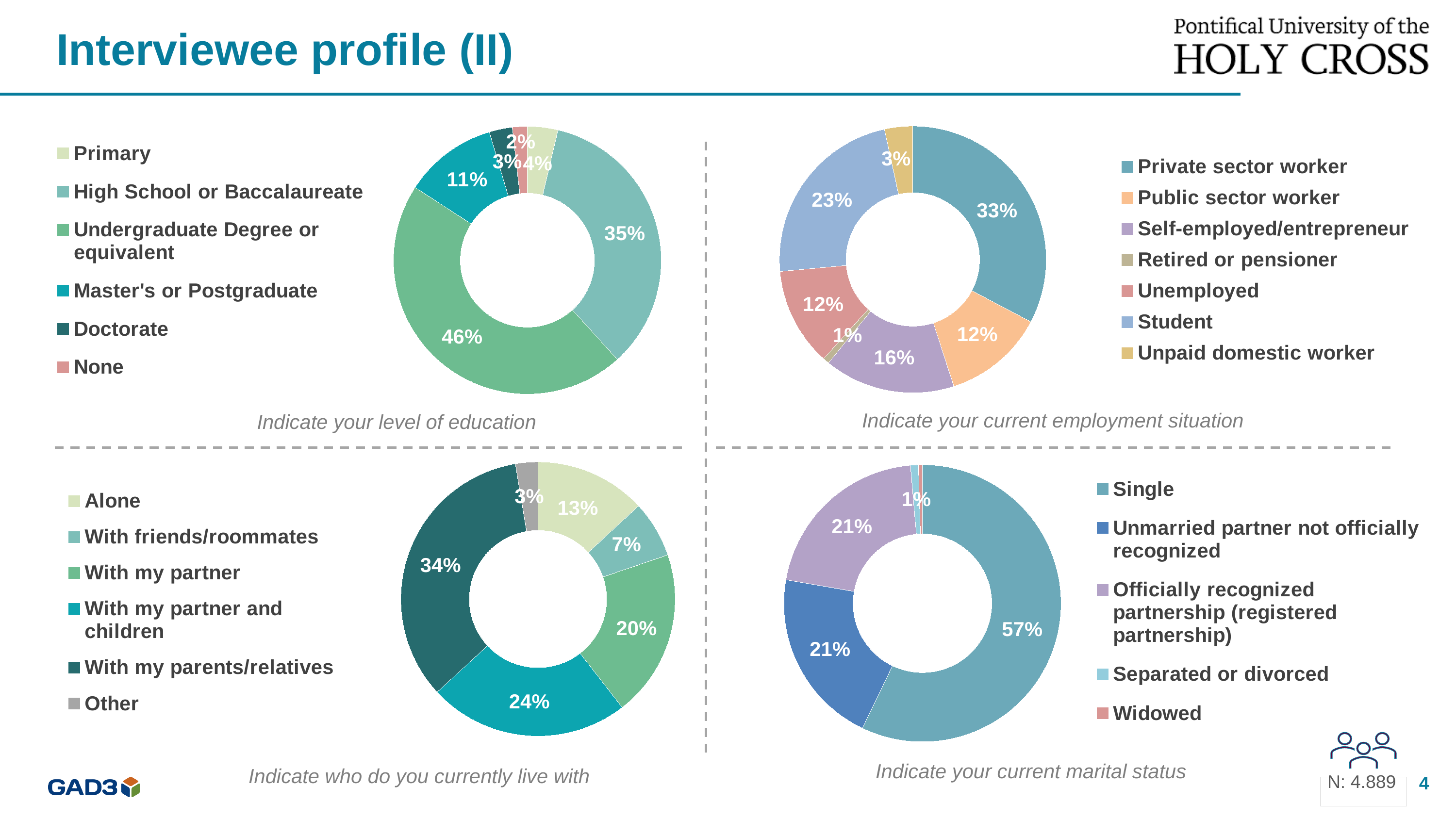

Interviewee profile (II)

### Chart

| Category | % |
|---|---|
| Private sector worker   | 0.3272846769645881 |
| Public sector worker | 0.12278912383367746 |
| Self-employed/entrepreneur | 0.15890302465013761 |
| Retired or pensioner | 0.007610685638594873 |
| Unemployed | 0.11906568630729021 |
| Student | 0.23020249040201698 |
| Unpaid domestic worker | 0.03414431220369483 |

### Chart

| Category | % |
|---|---|
| Primary  | 0.03664493573161716 |
| High School or Baccalaureate  | 0.3459566705343498 |
| Undergraduate Degree or equivalent  | 0.45914080712547495 |
| Master's or Postgraduate  | 0.1124084972727812 |
| Doctorate  | 0.027887467543530584 |
| None | 0.01796162179224619 |
Indicate your current employment situation
Indicate your level of education

### Chart

| Category | % |
|---|---|
| Alone | 0.13095338131850437 |
| With friends/roommates | 0.06685819242977047 |
| With my partner | 0.19698390889118017 |
| With my partner and children | 0.23672375060996464 |
| With my parents/relatives | 0.3421160151061325 |
| Other | 0.026364751644447817 |

### Chart

| Category | % |
|---|---|
| Single | 0.571336684111678 |
| Unmarried partner not officially recognized | 0.2058430084276032 |
| Officially recognized partnership (registered partnership) | 0.20895147221186822 |
| Separated or divorced   | 0.009253698036358466 |
| Widowed | 0.004615137212492026 |

Indicate your current marital status
Indicate who do you currently live with
4
N: 4.889